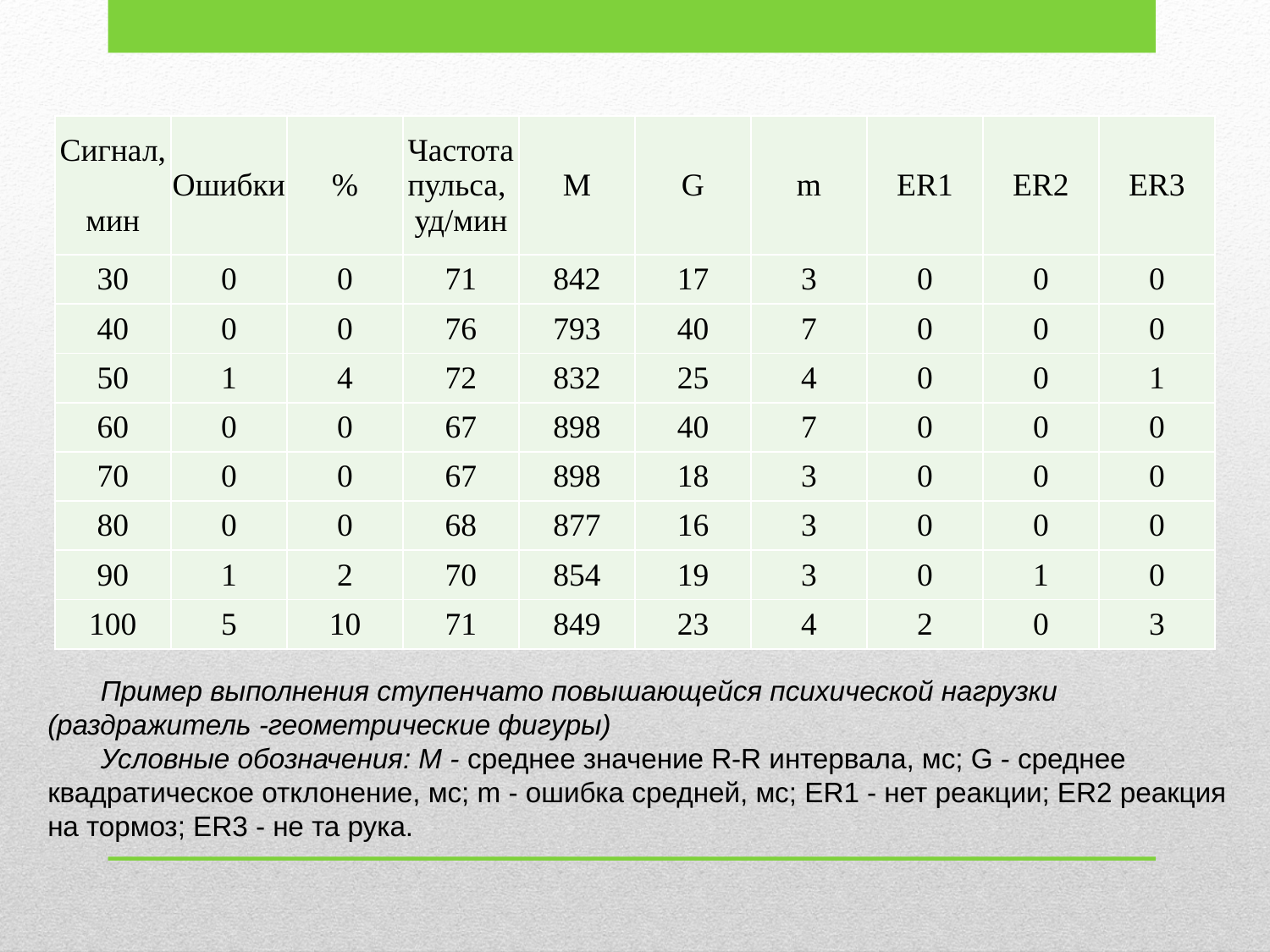

| Сигнал, мин | Ошибки | % | Частота пульса, уд/мин | М | G | m | ER1 | ER2 | ER3 |
| --- | --- | --- | --- | --- | --- | --- | --- | --- | --- |
| 30 | 0 | 0 | 71 | 842 | 17 | 3 | 0 | 0 | 0 |
| 40 | 0 | 0 | 76 | 793 | 40 | 7 | 0 | 0 | 0 |
| 50 | 1 | 4 | 72 | 832 | 25 | 4 | 0 | 0 | 1 |
| 60 | 0 | 0 | 67 | 898 | 40 | 7 | 0 | 0 | 0 |
| 70 | 0 | 0 | 67 | 898 | 18 | 3 | 0 | 0 | 0 |
| 80 | 0 | 0 | 68 | 877 | 16 | 3 | 0 | 0 | 0 |
| 90 | 1 | 2 | 70 | 854 | 19 | 3 | 0 | 1 | 0 |
| 100 | 5 | 10 | 71 | 849 | 23 | 4 | 2 | 0 | 3 |
Пример выполнения ступенчато повышающейся психической нагрузки (раздражитель -геометрические фигуры)
Условные обозначения: M - среднее значение R-R интервала, мс; G - среднее квадратическое отклонение, мс; m - ошибка средней, мс; ER1 - нет реакции; ER2 реакция на тормоз; ER3 - не та рука.